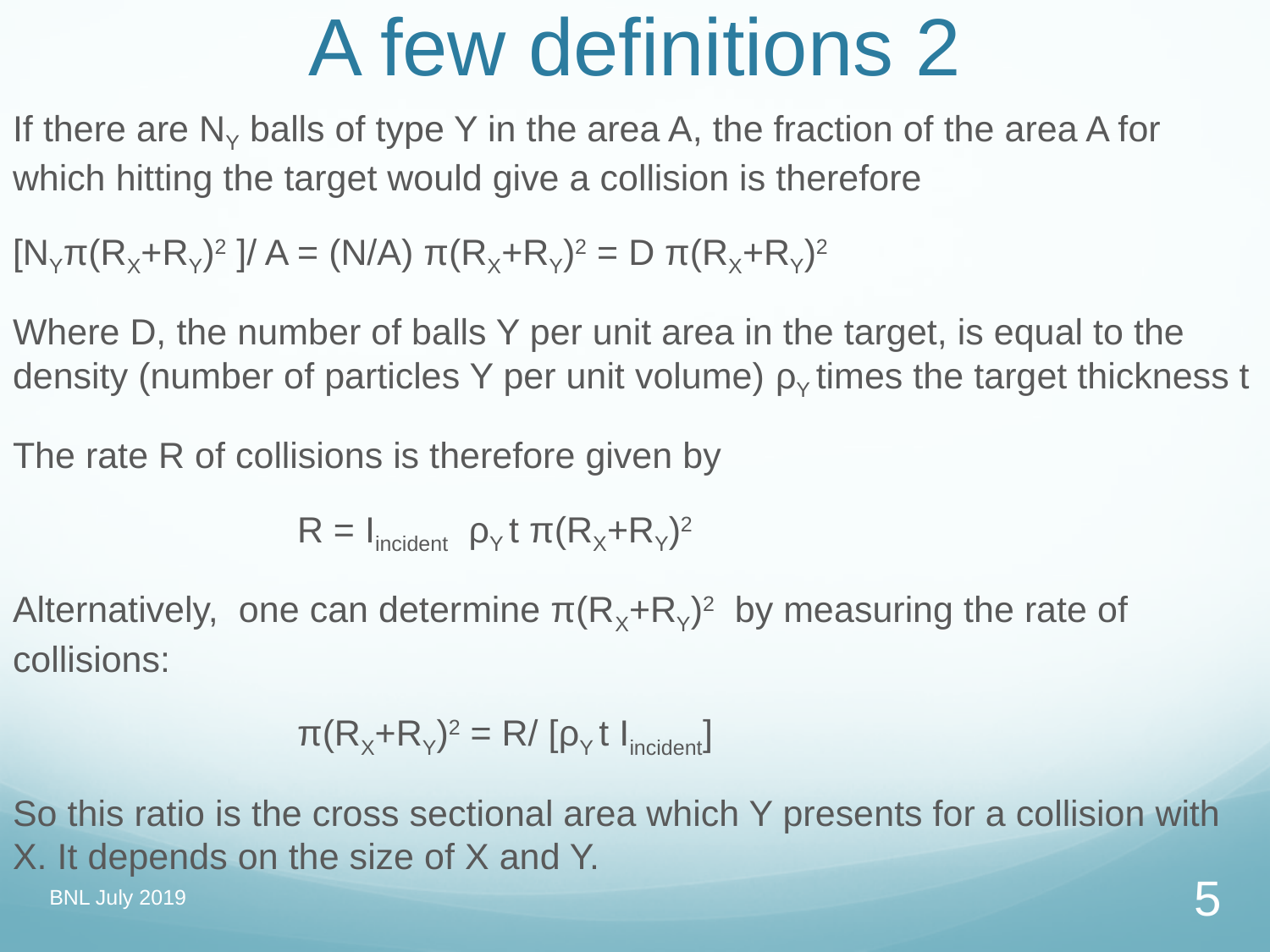

# A few definitions 2
If there are NY balls of type Y in the area A, the fraction of the area A for which hitting the target would give a collision is therefore
[NYπ(RX+RY)2 ]/ A = (N/A) π(RX+RY)2 = D π(RX+RY)2
Where D, the number of balls Y per unit area in the target, is equal to the density (number of particles Y per unit volume) ρY times the target thickness t
The rate R of collisions is therefore given by
                            R = Iincident  ρY t π(RX+RY)2
Alternatively,  one can determine π(RX+RY)2  by measuring the rate of collisions:
                            π(RX+RY)2 = R/ [ρY t Iincident]
So this ratio is the cross sectional area which Y presents for a collision with X. It depends on the size of X and Y.
BNL July 2019
5